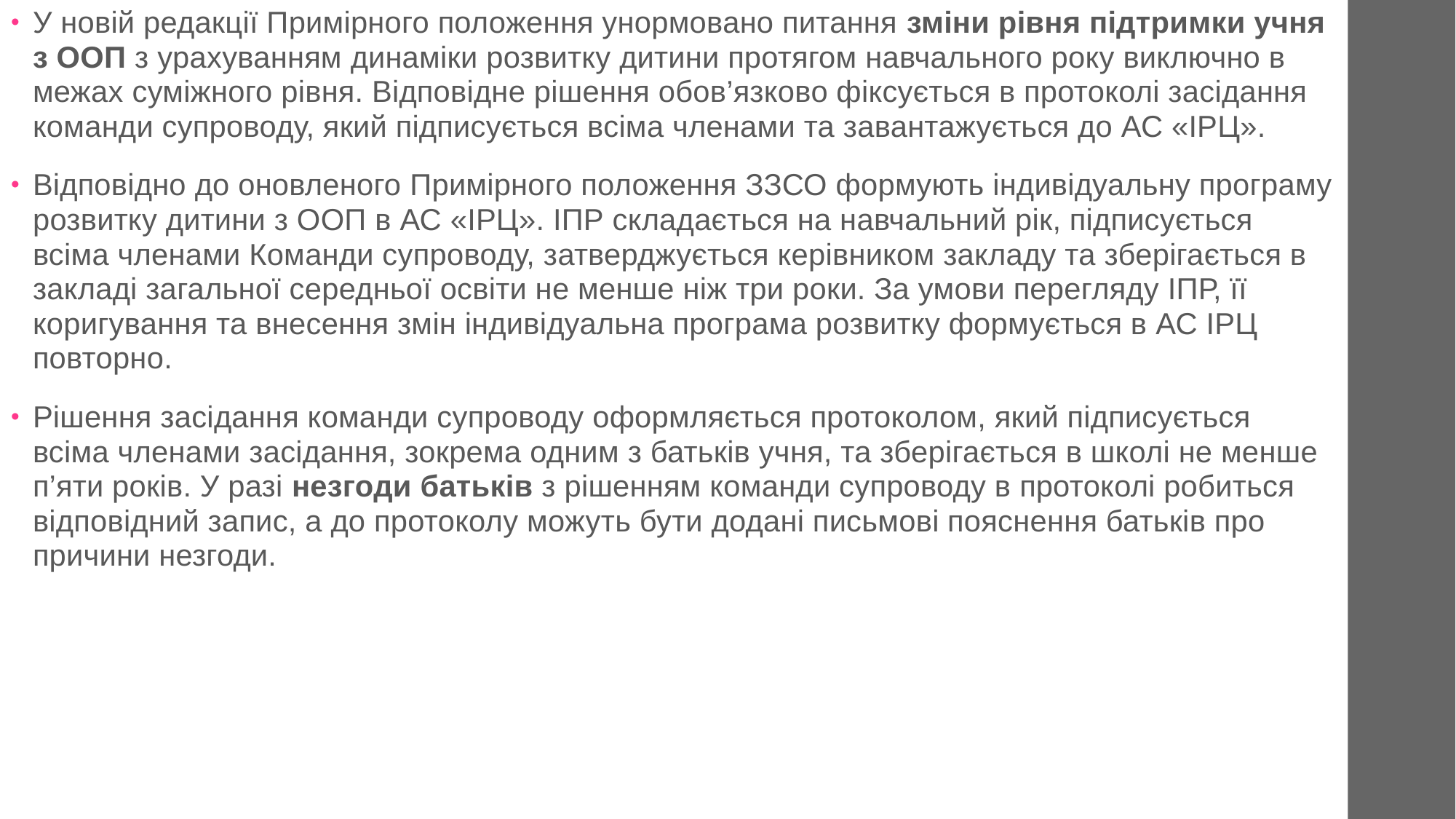

У новій редакції Примірного положення унормовано питання зміни рівня підтримки учня з ООП з урахуванням динаміки розвитку дитини протягом навчального року виключно в межах суміжного рівня. Відповідне рішення обов’язково фіксується в протоколі засідання команди супроводу, який підписується всіма членами та завантажується до АС «ІРЦ».
Відповідно до оновленого Примірного положення ЗЗСО формують індивідуальну програму розвитку дитини з ООП в АС «ІРЦ». ІПР складається на навчальний рік, підписується всіма членами Команди супроводу, затверджується керівником закладу та зберігається в закладі загальної середньої освіти не менше ніж три роки. За умови перегляду ІПР, її коригування та внесення змін індивідуальна програма розвитку формується в АС ІРЦ повторно.
Рішення засідання команди супроводу оформляється протоколом, який підписується всіма членами засідання, зокрема одним з батьків учня, та зберігається в школі не менше п’яти років. У разі незгоди батьків з рішенням команди супроводу в протоколі робиться відповідний запис, а до протоколу можуть бути додані письмові пояснення батьків про причини незгоди.